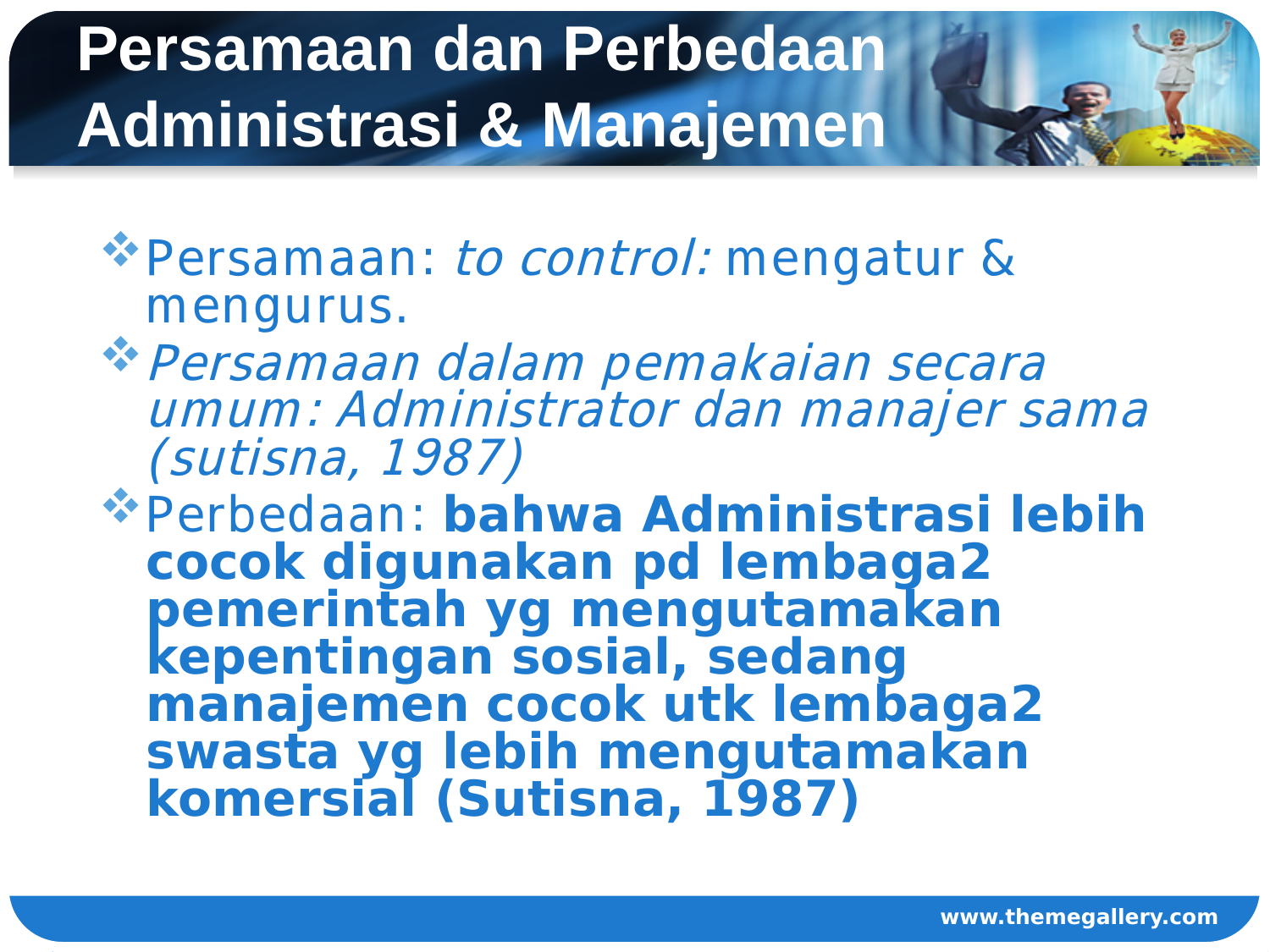

# Persamaan dan Perbedaan Administrasi & Manajemen
Persamaan: to control: mengatur & mengurus.
Persamaan dalam pemakaian secara umum: Administrator dan manajer sama (sutisna, 1987)
Perbedaan: bahwa Administrasi lebih cocok digunakan pd lembaga2 pemerintah yg mengutamakan kepentingan sosial, sedang manajemen cocok utk lembaga2 swasta yg lebih mengutamakan komersial (Sutisna, 1987)

www.themegallery.com